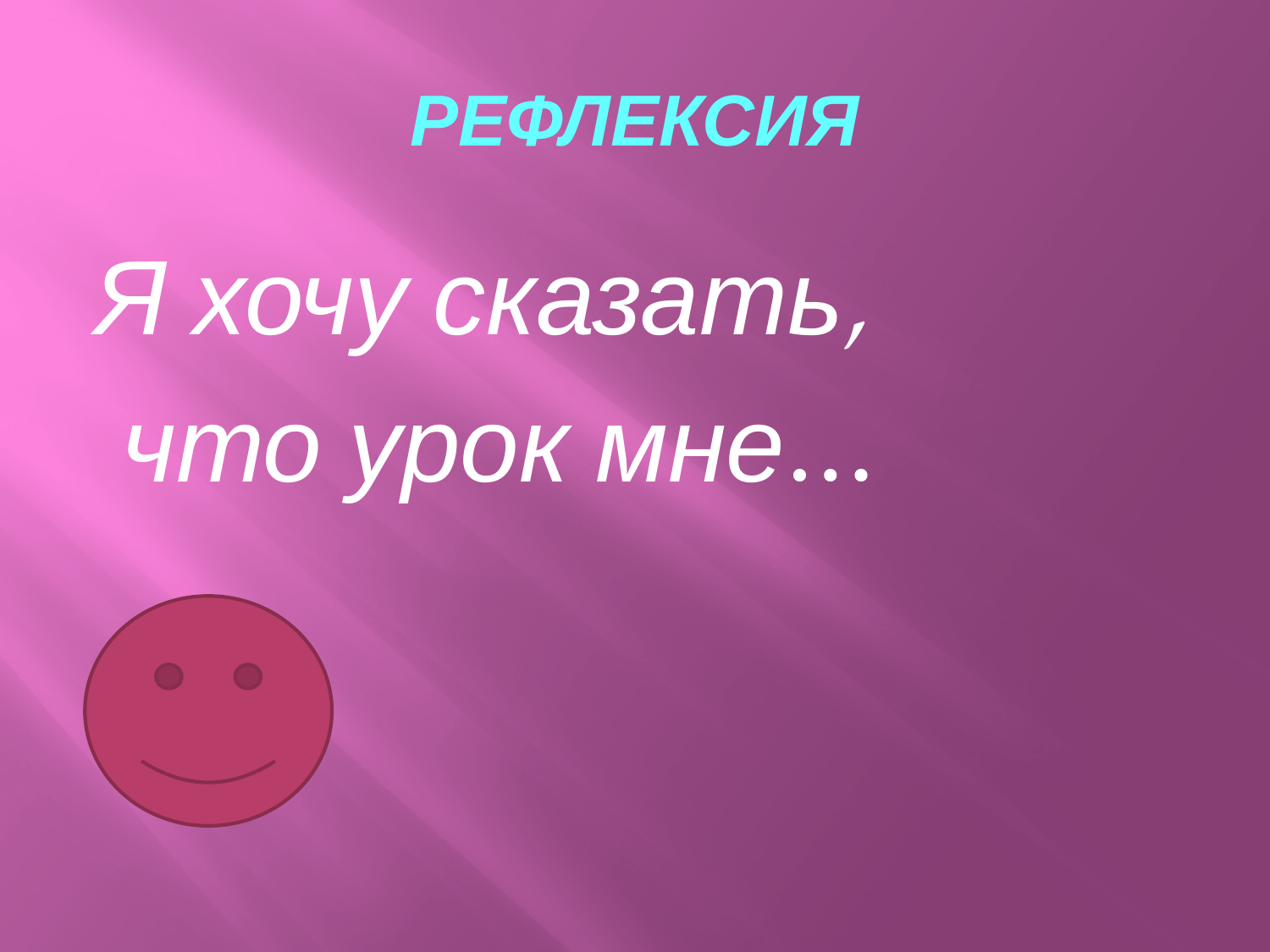

# РЕФЛЕКСИЯ
Я хочу сказать,
 что урок мне…